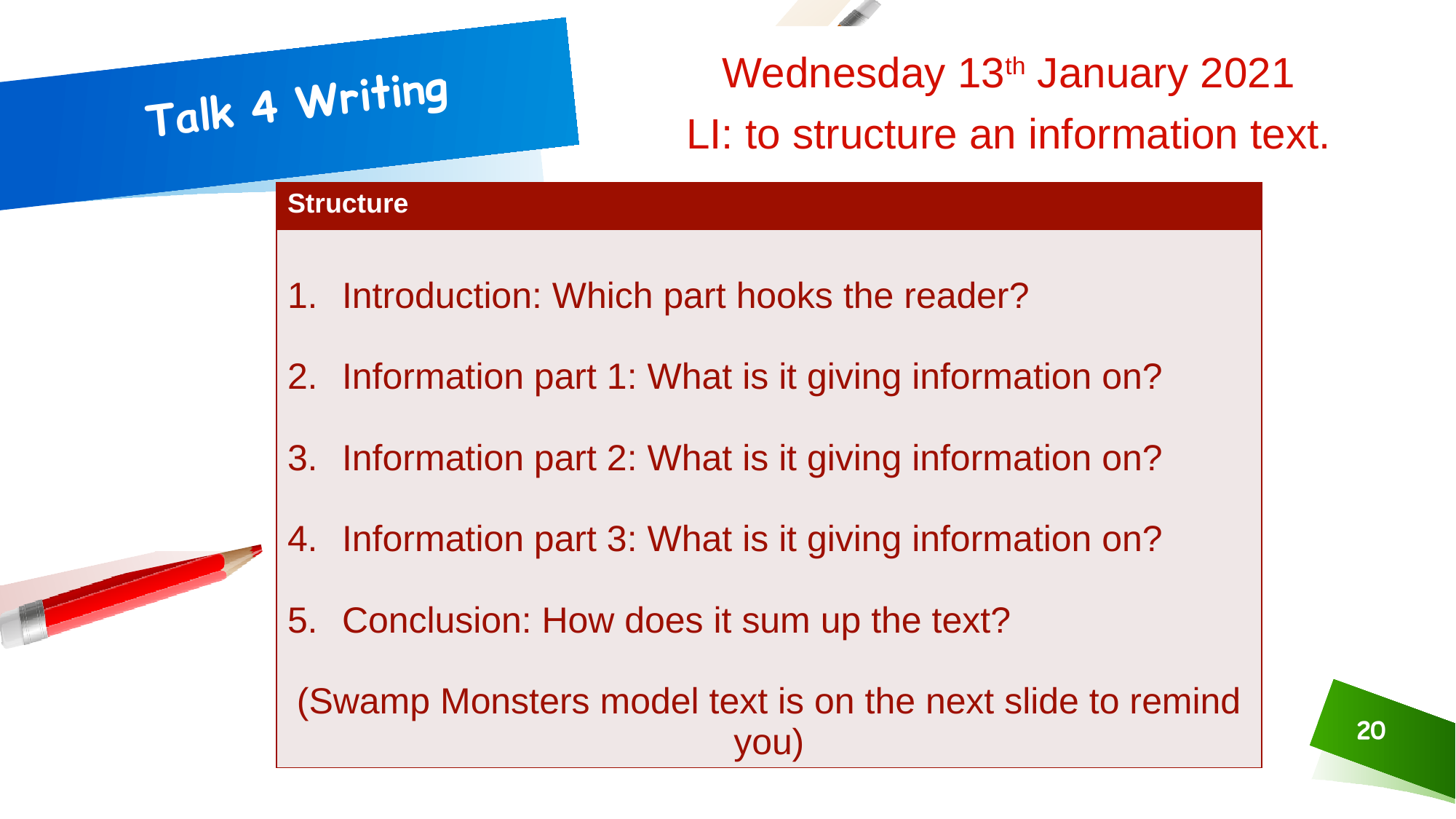

Wednesday 13th January 2021
LI: to structure an information text.
# Talk 4 Writing
| Structure |
| --- |
| Introduction: Which part hooks the reader? Information part 1: What is it giving information on? Information part 2: What is it giving information on? Information part 3: What is it giving information on? Conclusion: How does it sum up the text? (Swamp Monsters model text is on the next slide to remind you) |
20